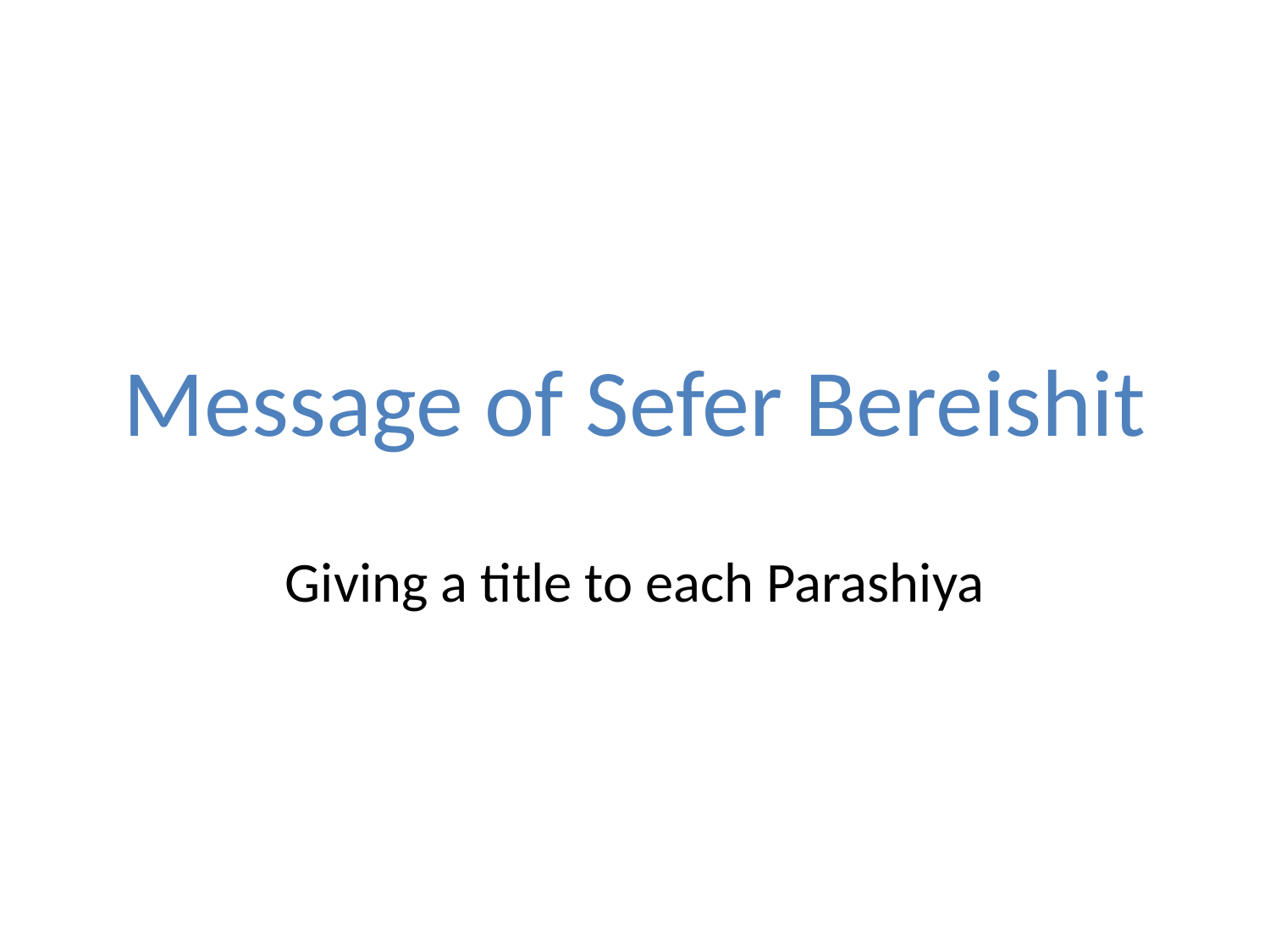

# Message of Sefer Bereishit
Giving a title to each Parashiya